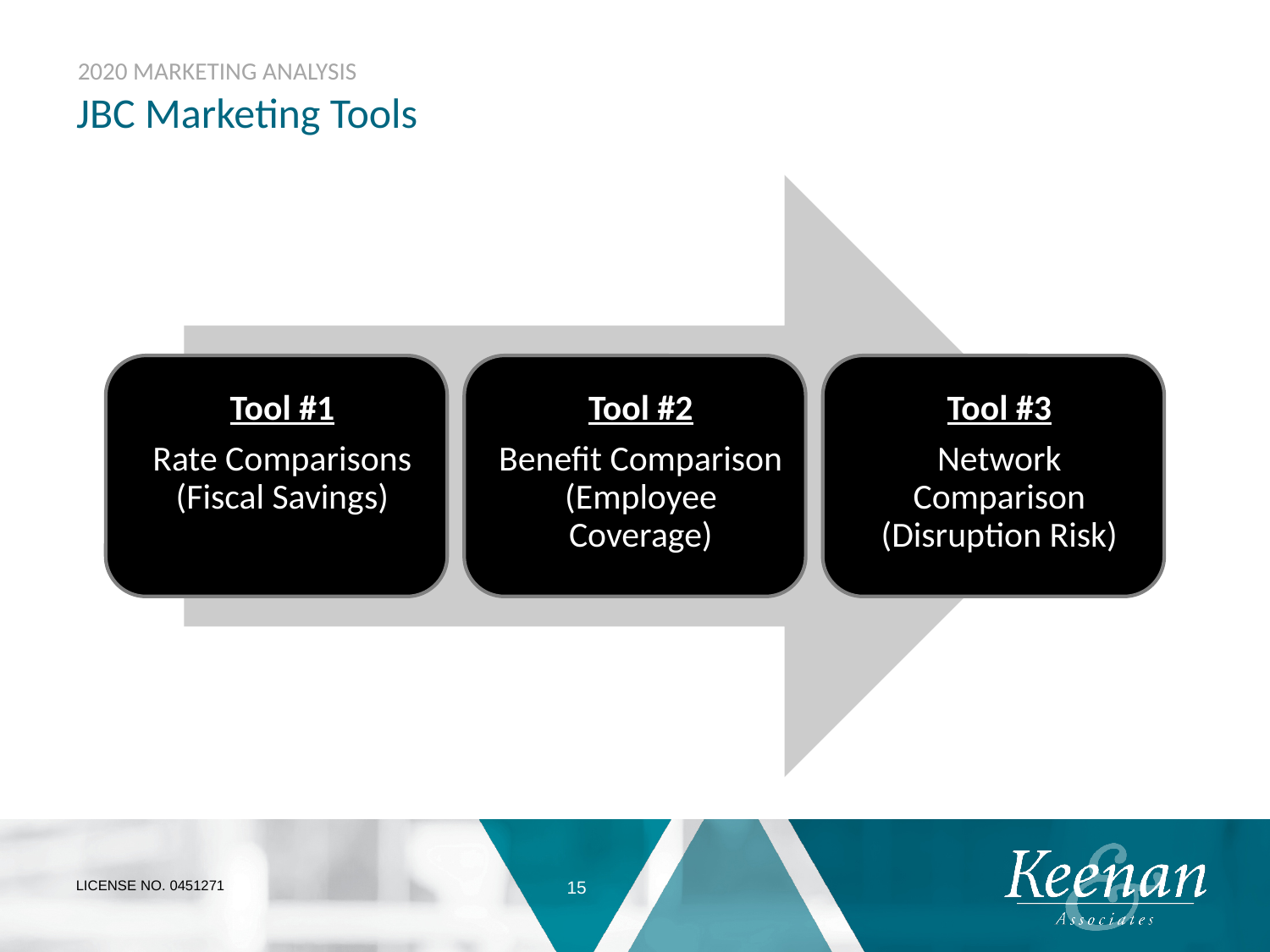

# JBC Marketing Tools
Tool #1
Rate Comparisons (Fiscal Savings)
Tool #2
Benefit Comparison (Employee Coverage)
Tool #3
Network Comparison (Disruption Risk)